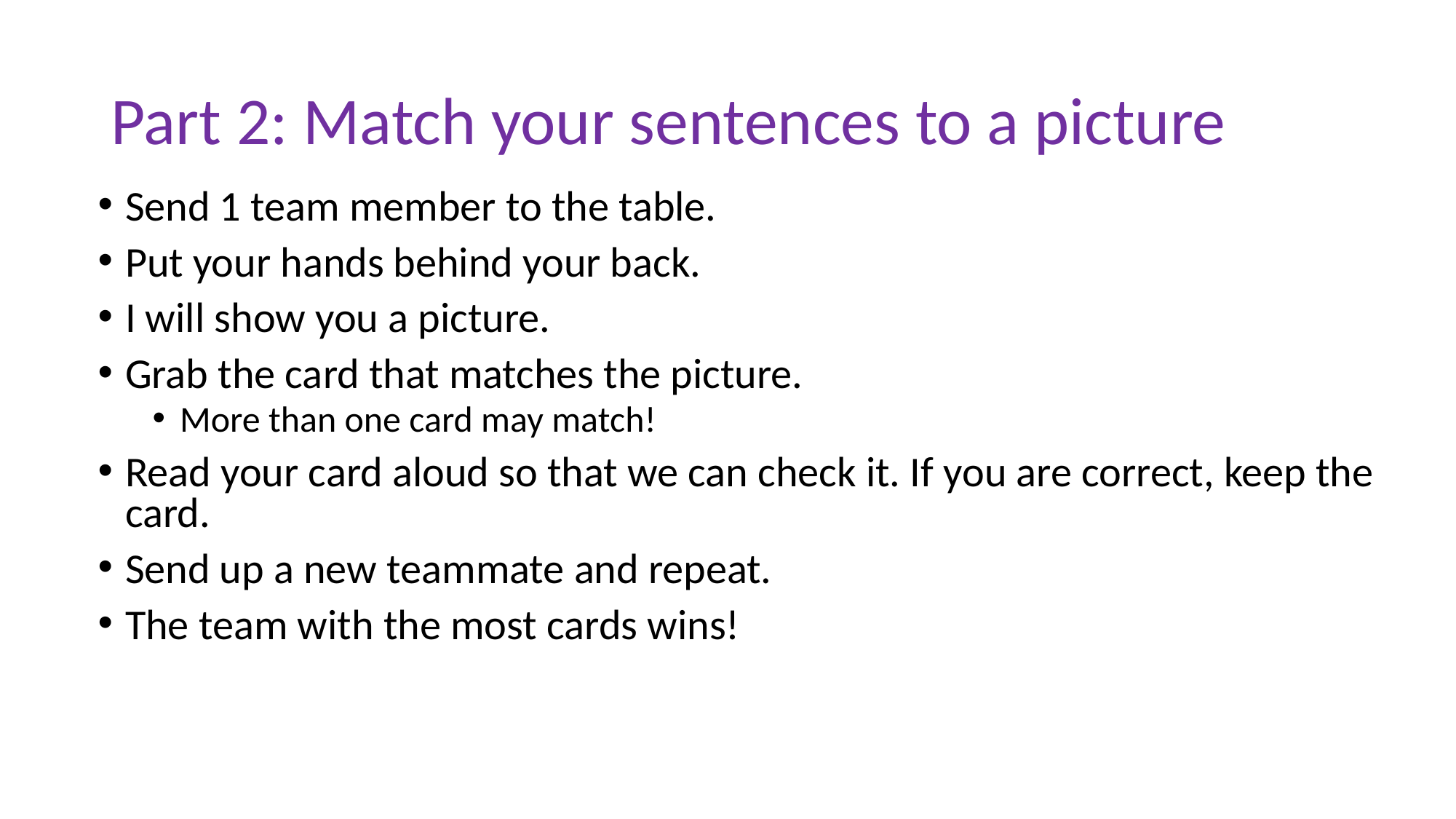

# Part 2: Match your sentences to a picture
Send 1 team member to the table.
Put your hands behind your back.
I will show you a picture.
Grab the card that matches the picture.
More than one card may match!
Read your card aloud so that we can check it. If you are correct, keep the card.
Send up a new teammate and repeat.
The team with the most cards wins!